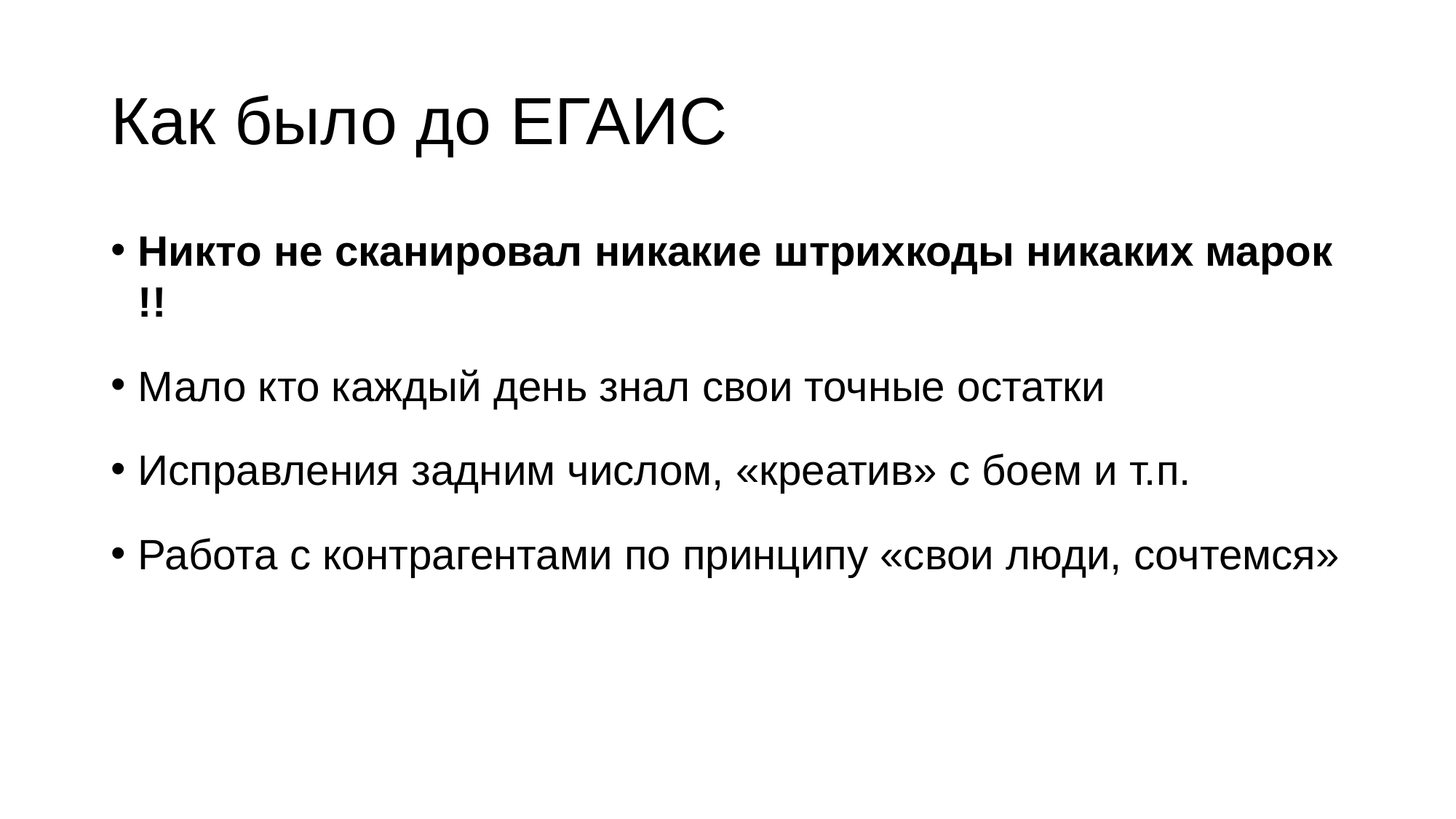

# Как было до ЕГАИС
Никто не сканировал никакие штрихкоды никаких марок !!
Мало кто каждый день знал свои точные остатки
Исправления задним числом, «креатив» с боем и т.п.
Работа с контрагентами по принципу «свои люди, сочтемся»